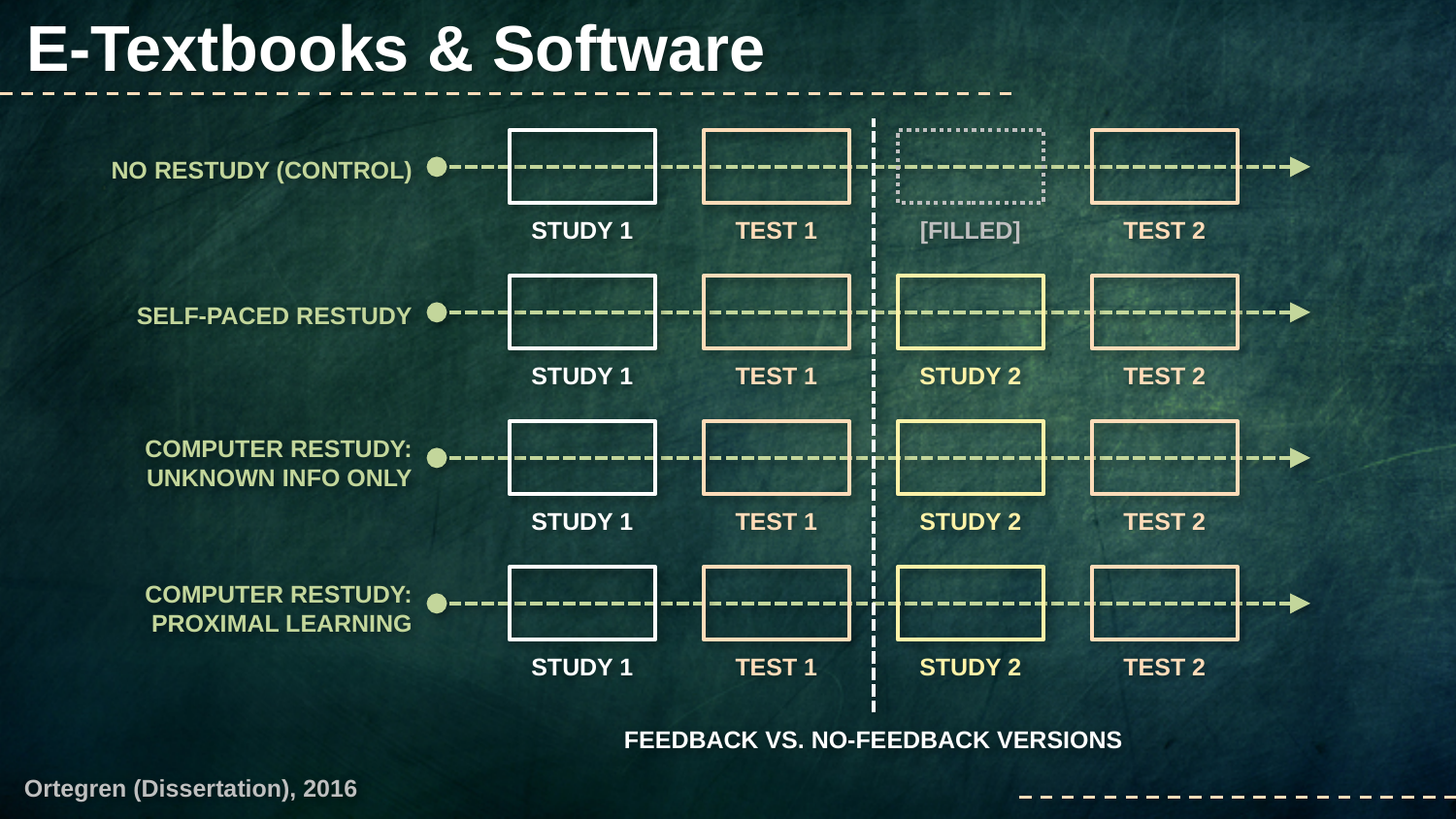

E-Textbooks & Software

NO RESTUDY (CONTROL)
STUDY 1
TEST 1
[FILLED]
TEST 2

SELF-PACED RESTUDY
STUDY 1
TEST 1
STUDY 2
TEST 2

COMPUTER RESTUDY: UNKNOWN INFO ONLY
STUDY 1
TEST 1
STUDY 2
TEST 2

COMPUTER RESTUDY: PROXIMAL LEARNING
STUDY 1
TEST 1
STUDY 2
TEST 2
FEEDBACK VS. NO-FEEDBACK VERSIONS
Ortegren (Dissertation), 2016